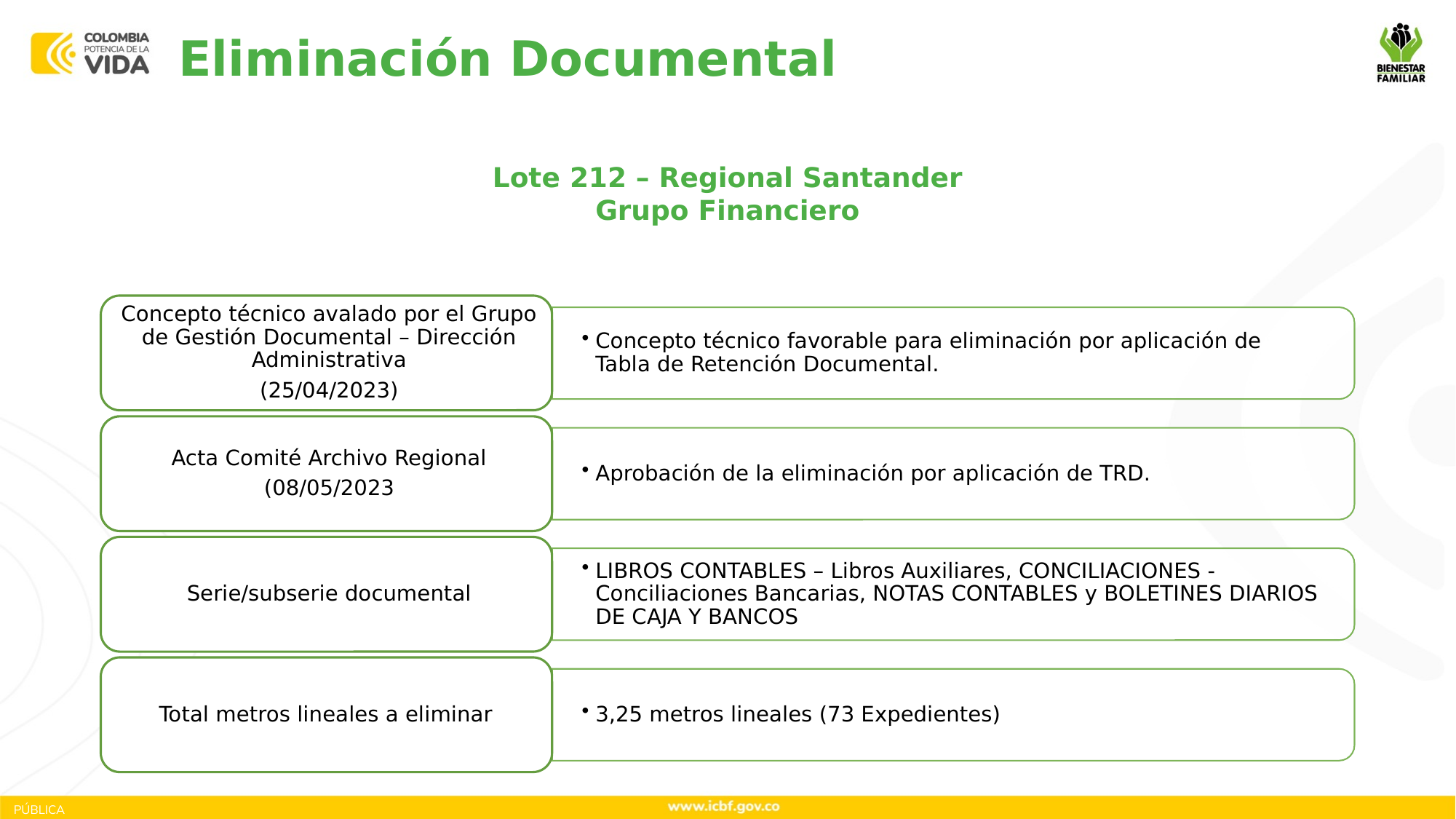

Eliminación Documental
Lote 212 – Regional Santander
Grupo Financiero
Concepto técnico favorable para eliminación por aplicación de Tabla de Retención Documental.
Concepto técnico avalado por el Grupo de Gestión Documental – Dirección Administrativa
(25/04/2023)
Aprobación de la eliminación por aplicación de TRD.
Acta Comité Archivo Regional
(08/05/2023
LIBROS CONTABLES – Libros Auxiliares, CONCILIACIONES - Conciliaciones Bancarias, NOTAS CONTABLES y BOLETINES DIARIOS DE CAJA Y BANCOS
Serie/subserie documental
3,25 metros lineales (73 Expedientes)
Total metros lineales a eliminar
PÚBLICA